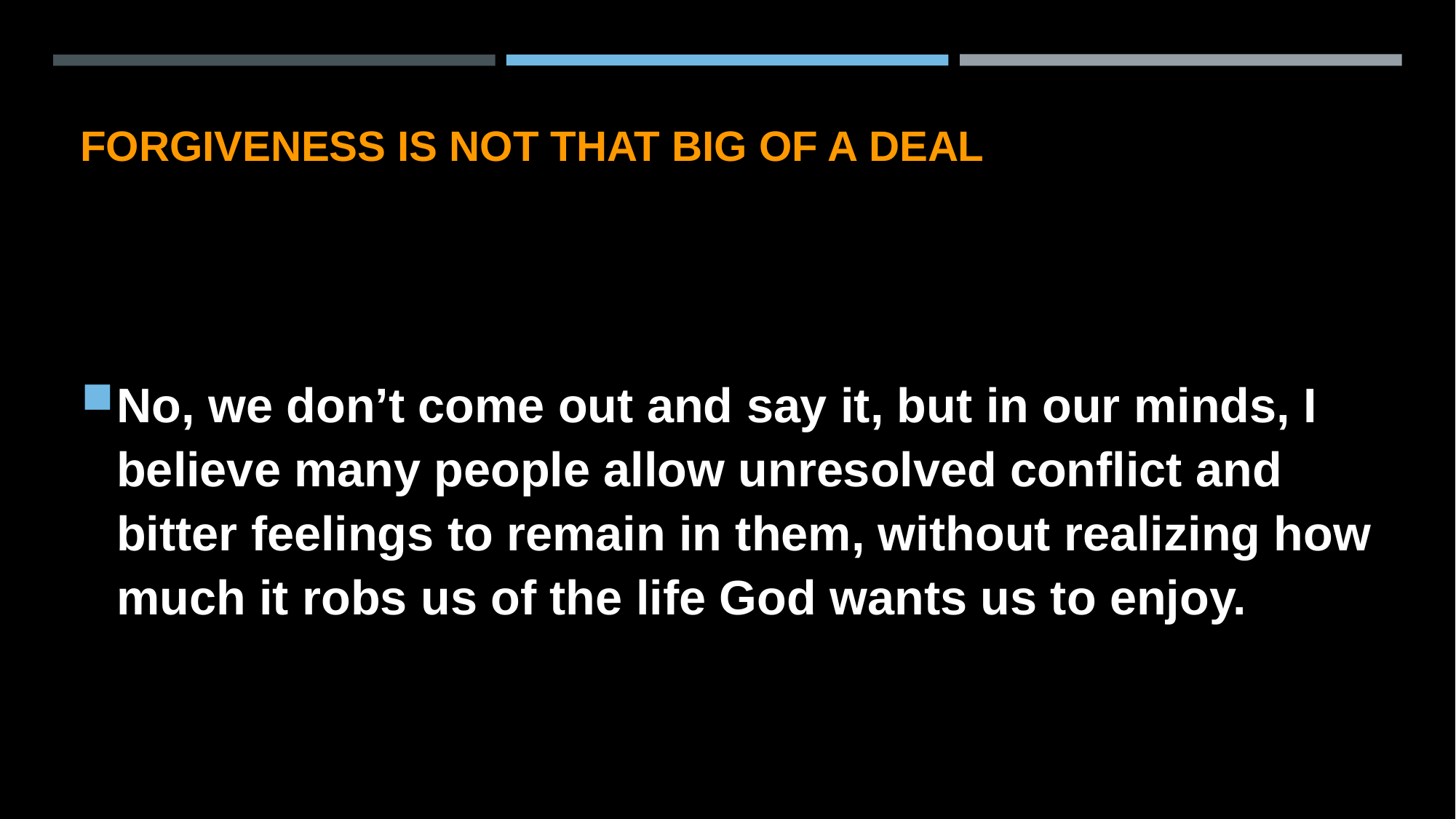

# Forgiveness is not that big of a deal
No, we don’t come out and say it, but in our minds, I believe many people allow unresolved conflict and bitter feelings to remain in them, without realizing how much it robs us of the life God wants us to enjoy.